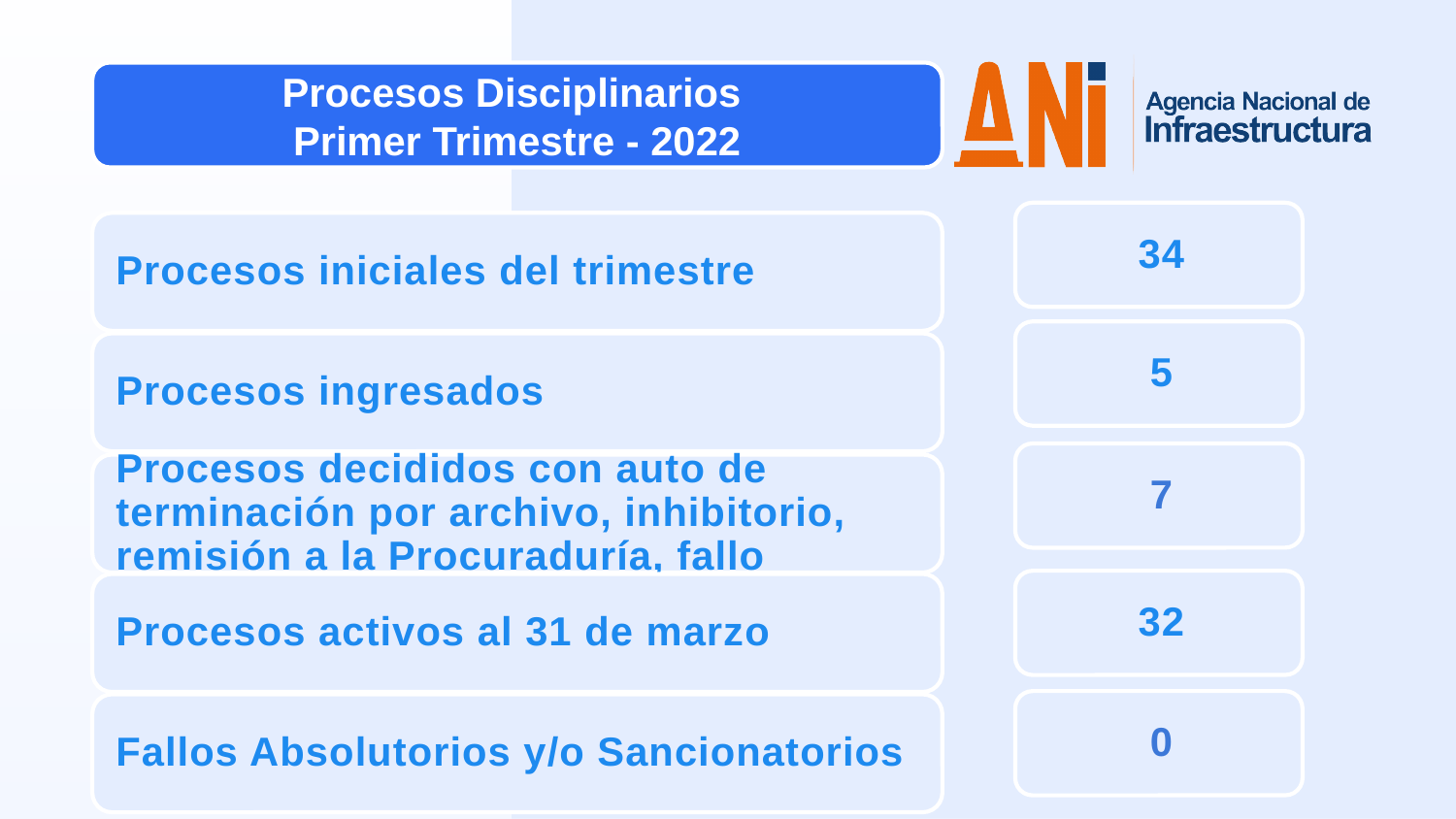

Procesos Disciplinarios
Primer Trimestre - 2022
34
5
7
32
0
Procesos iniciales del trimestre
Procesos ingresados
Procesos decididos con auto de terminación por archivo, inhibitorio,  remisión a la Procuraduría, fallo
Procesos activos al 31 de marzo
Fallos Absolutorios y/o Sancionatorios